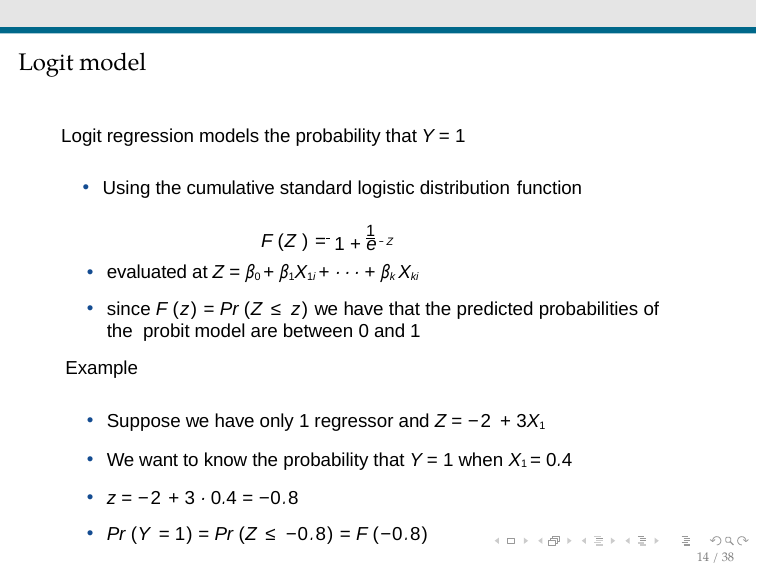

Logit model
Logit regression models the probability that Y = 1

Using the cumulative standard logistic distribution function
F (Z ) = 	1
1 + e−Z
evaluated at Z = β0 + β1X1i + · · · + βk Xki
since F (z) = Pr (Z ≤ z) we have that the predicted probabilities of the  probit model are between 0 and 1
Example

Suppose we have only 1 regressor and Z = −2 + 3X1
We want to know the probability that Y = 1 when X1 = 0.4
z = −2 + 3 · 0.4 = −0.8
Pr (Y = 1) = Pr (Z ≤ −0.8) = F (−0.8)
14 / 38